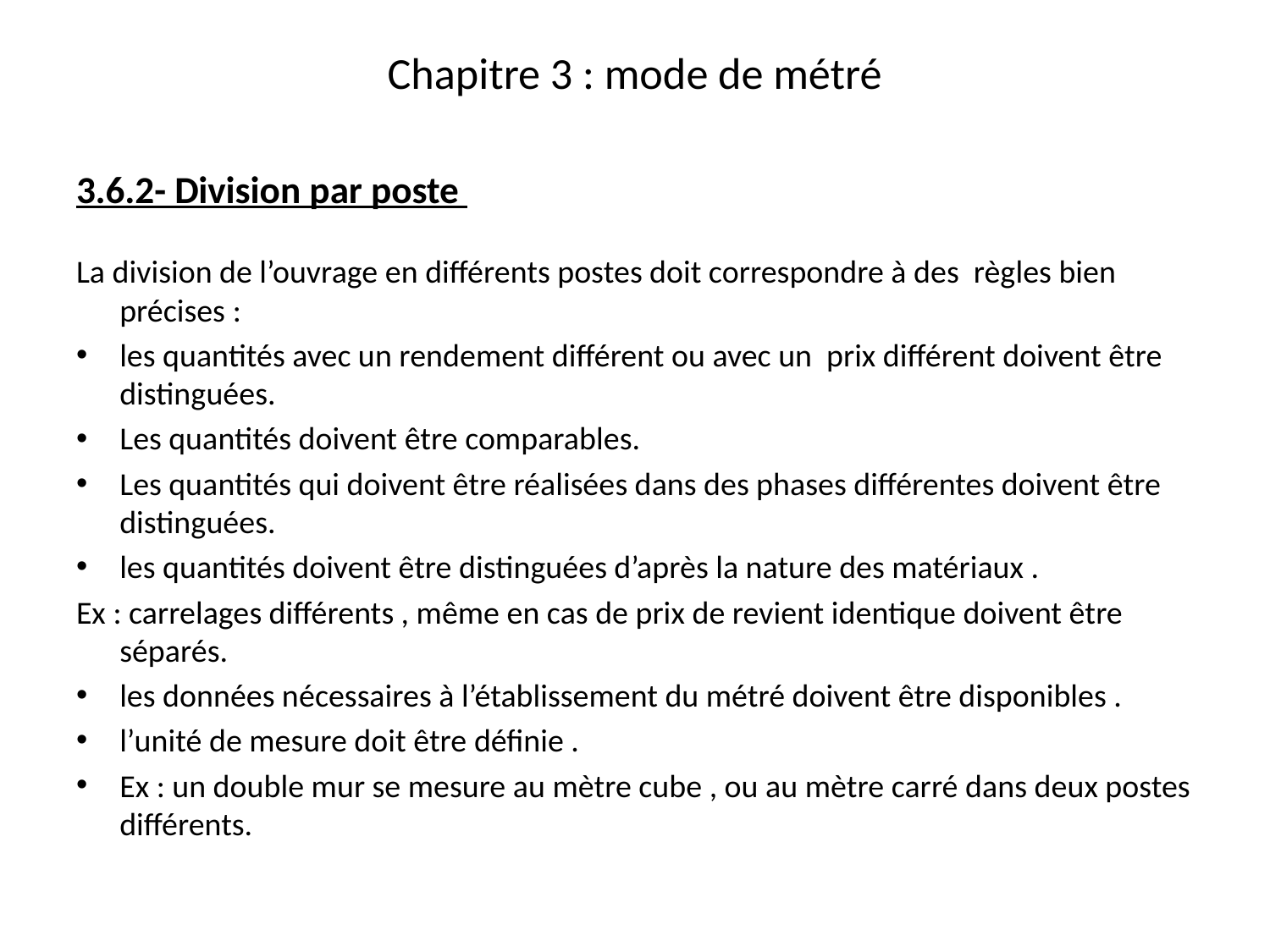

# Chapitre 3 : mode de métré
3.6.2- Division par poste

La division de l’ouvrage en différents postes doit correspondre à des  règles bien précises :
les quantités avec un rendement différent ou avec un  prix différent doivent être distinguées.
Les quantités doivent être comparables.
Les quantités qui doivent être réalisées dans des phases différentes doivent être distinguées.
les quantités doivent être distinguées d’après la nature des matériaux .
Ex : carrelages différents , même en cas de prix de revient identique doivent être séparés.
les données nécessaires à l’établissement du métré doivent être disponibles .
l’unité de mesure doit être définie .
Ex : un double mur se mesure au mètre cube , ou au mètre carré dans deux postes différents.